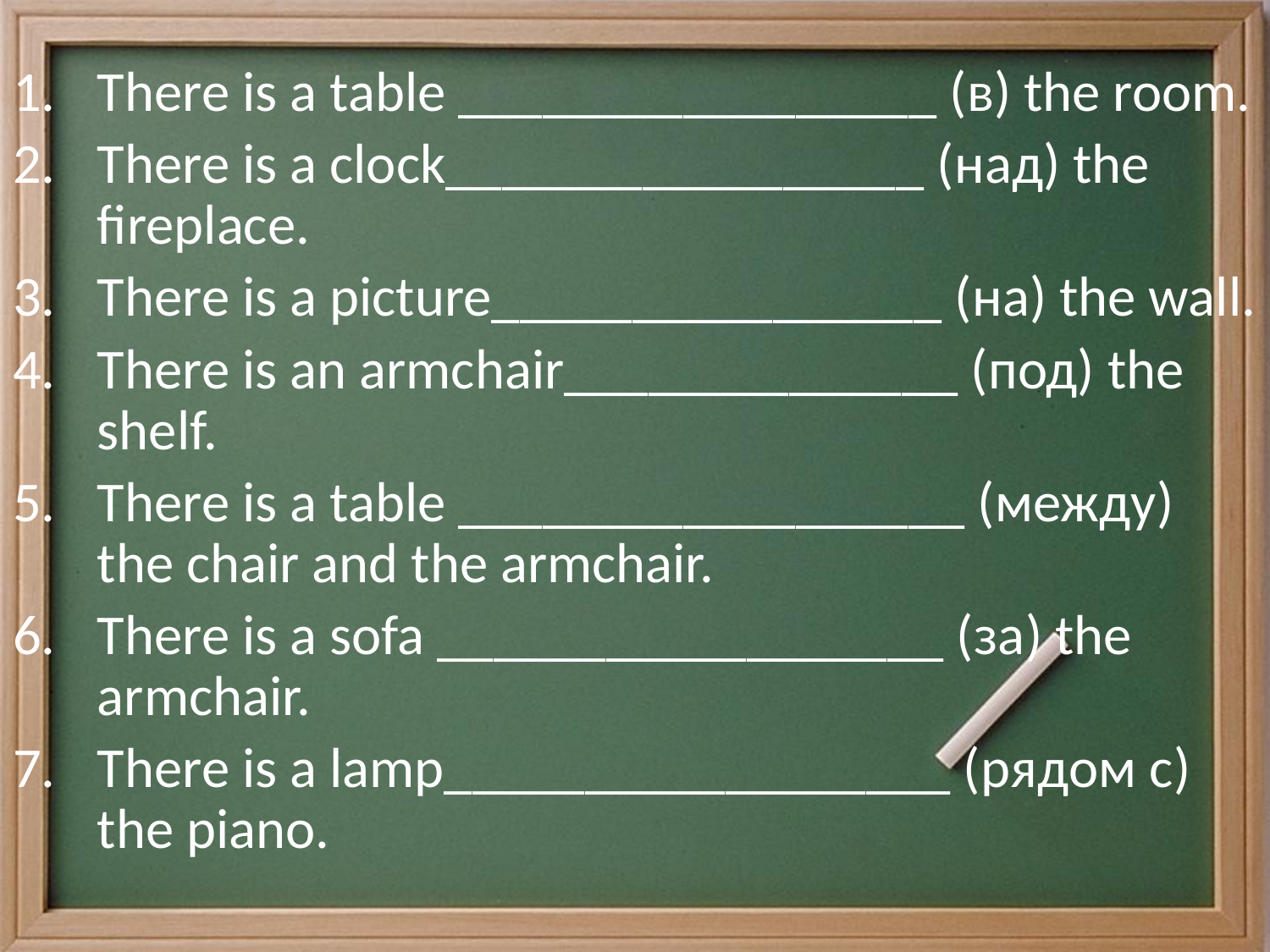

#
There is a table _________________ (в) the room.
There is a clock_________________ (над) the fireplace.
There is a picture________________ (на) the wall.
There is an armchair______________ (под) the shelf.
There is a table __________________ (между) the chair and the armchair.
There is a sofa __________________ (за) the armchair.
There is a lamp__________________ (рядом с) the piano.